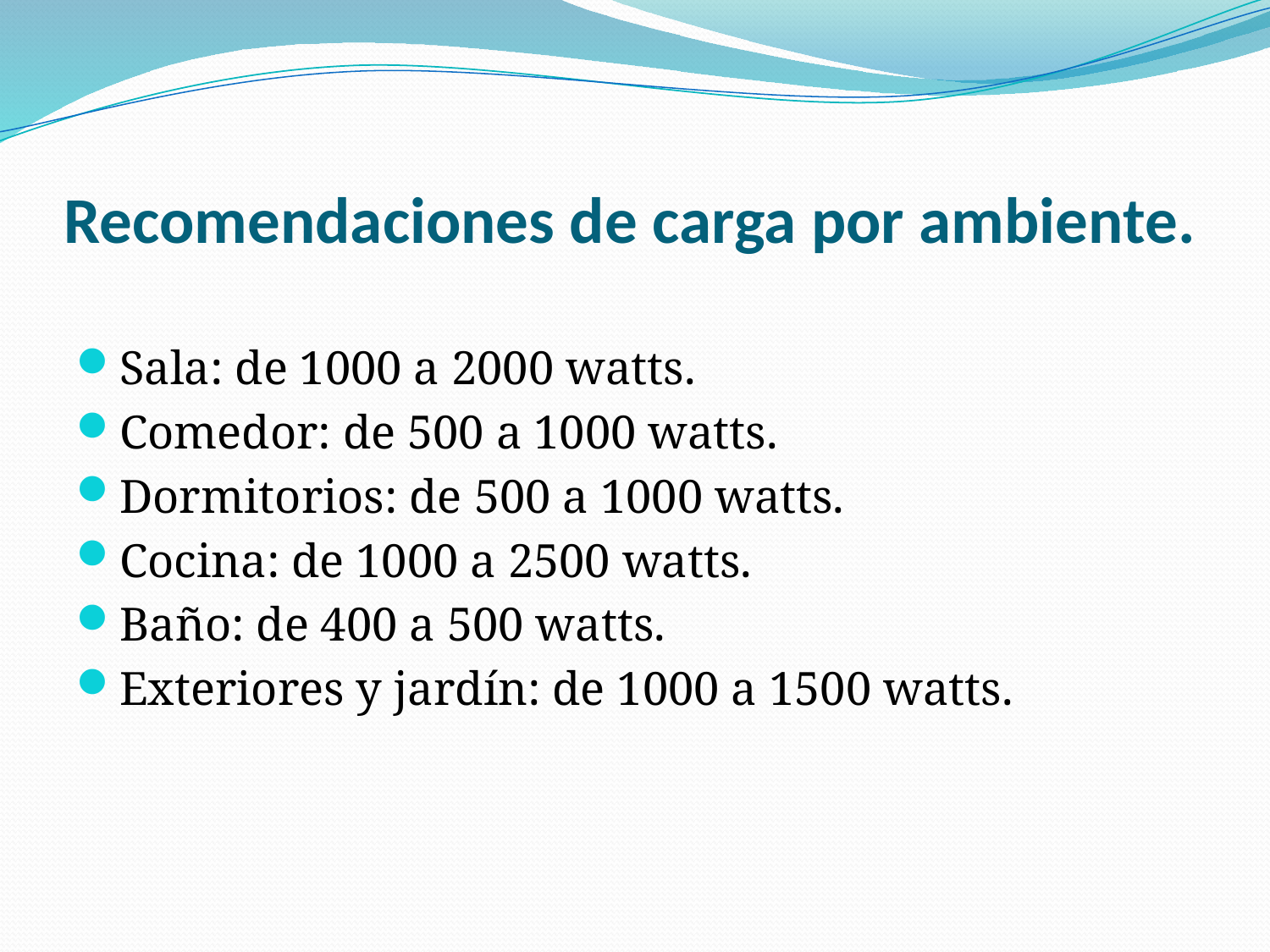

# Recomendaciones de carga por ambiente.

Sala: de 1000 a 2000 watts.
Comedor: de 500 a 1000 watts.
Dormitorios: de 500 a 1000 watts.
Cocina: de 1000 a 2500 watts.
Baño: de 400 a 500 watts.
Exteriores y jardín: de 1000 a 1500 watts.